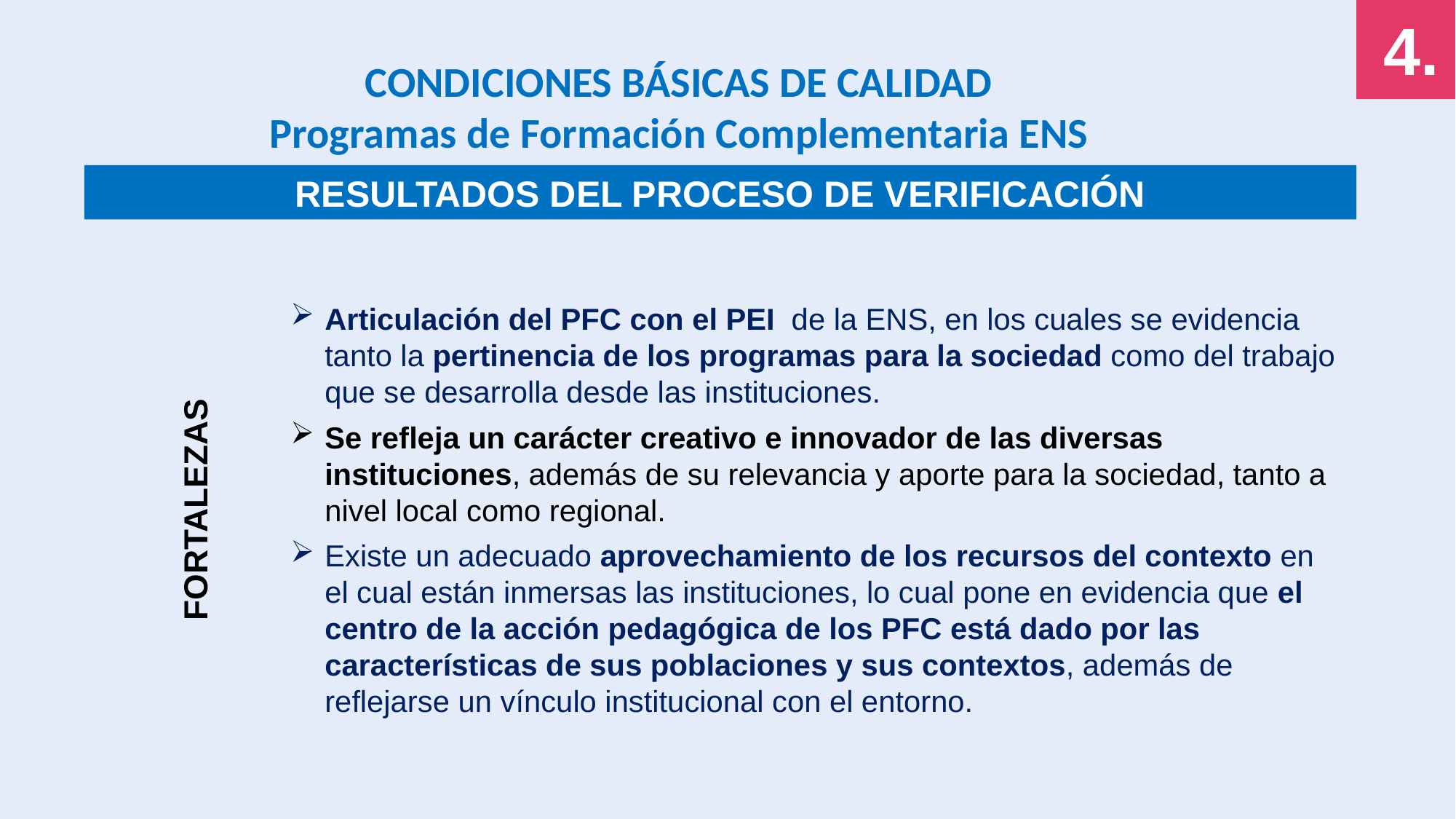

4.
CONDICIONES BÁSICAS DE CALIDAD
Programas de Formación Complementaria ENS
RESULTADOS DEL PROCESO DE VERIFICACIÓN
Articulación del PFC con el PEI  de la ENS, en los cuales se evidencia tanto la pertinencia de los programas para la sociedad como del trabajo que se desarrolla desde las instituciones.
Se refleja un carácter creativo e innovador de las diversas instituciones, además de su relevancia y aporte para la sociedad, tanto a nivel local como regional.
Existe un adecuado aprovechamiento de los recursos del contexto en el cual están inmersas las instituciones, lo cual pone en evidencia que el centro de la acción pedagógica de los PFC está dado por las características de sus poblaciones y sus contextos, además de reflejarse un vínculo institucional con el entorno.

FORTALEZAS